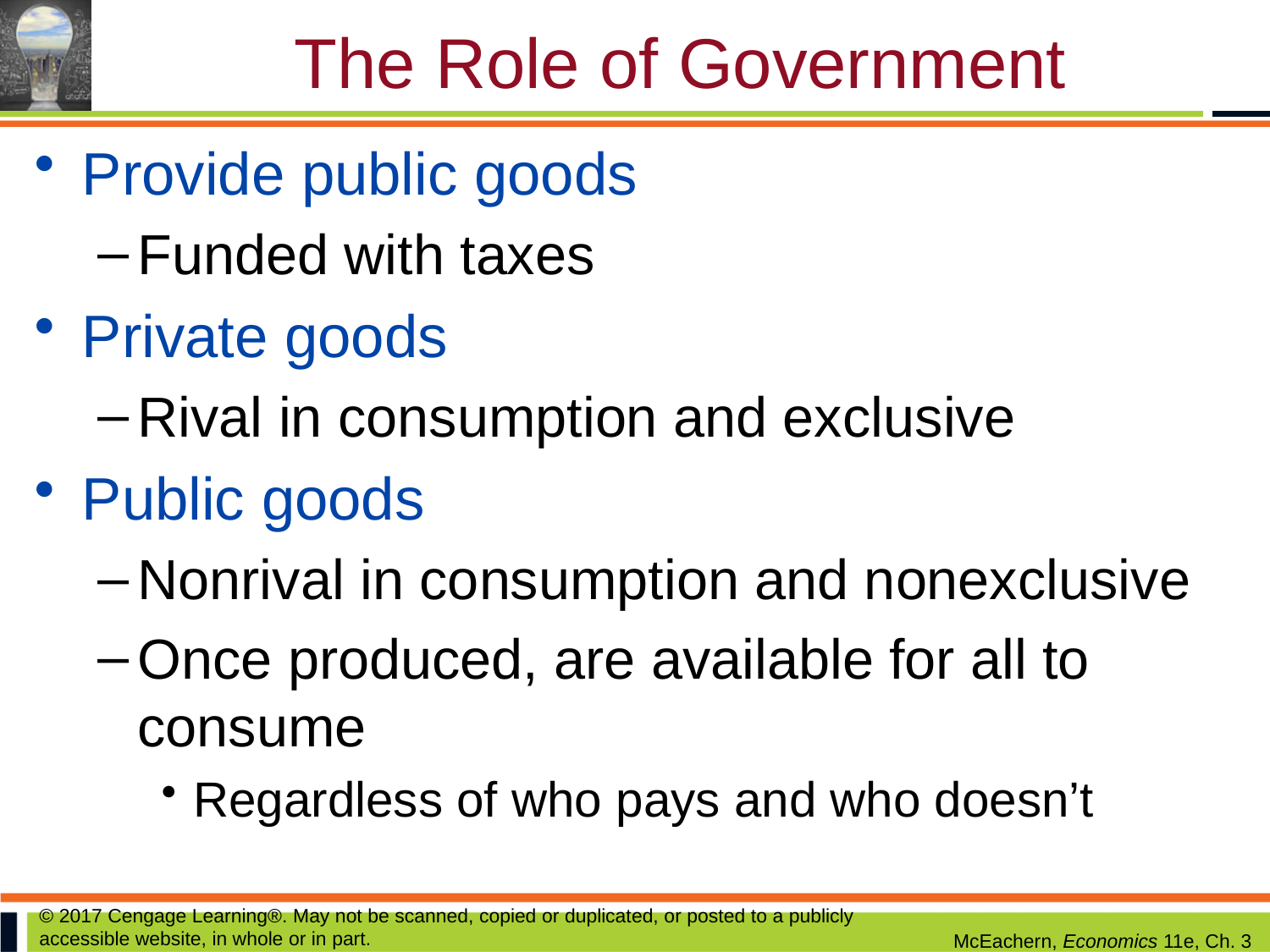

# The Role of Government
Provide public goods
Funded with taxes
Private goods
Rival in consumption and exclusive
Public goods
Nonrival in consumption and nonexclusive
Once produced, are available for all to consume
Regardless of who pays and who doesn’t
© 2017 Cengage Learning®. May not be scanned, copied or duplicated, or posted to a publicly accessible website, in whole or in part.